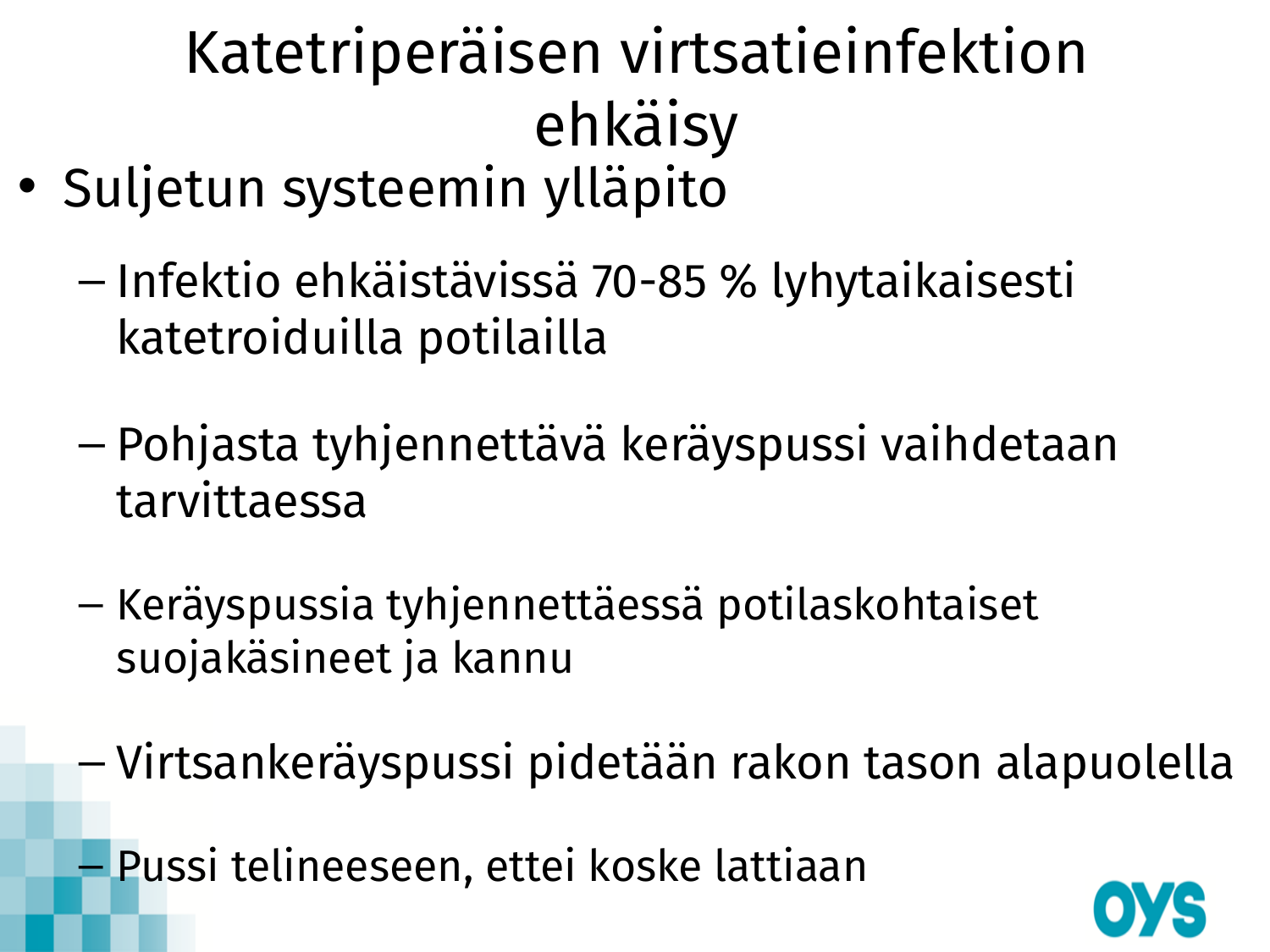

# Katetriperäisen virtsatieinfektion ehkäisy
Suljetun systeemin ylläpito

Infektio ehkäistävissä 70-85 % lyhytaikaisesti katetroiduilla potilailla

Pohjasta tyhjennettävä keräyspussi vaihdetaan tarvittaessa

Keräyspussia tyhjennettäessä potilaskohtaiset suojakäsineet ja kannu

Virtsankeräyspussi pidetään rakon tason alapuolella

Pussi telineeseen, ettei koske lattiaan